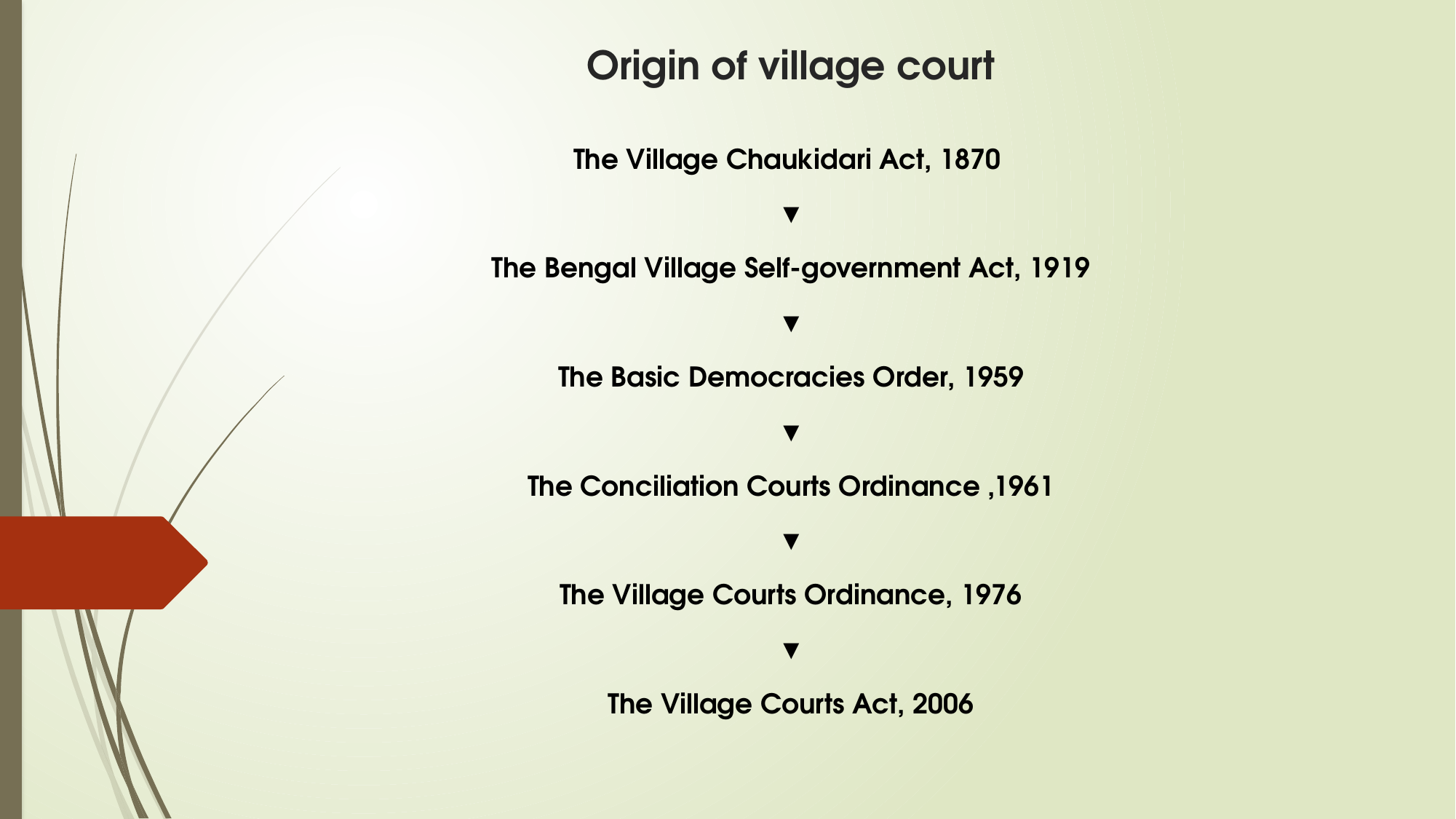

# Origin of village court
The Village Chaukidari Act, 1870
▼
The Bengal Village Self-government Act, 1919
▼
The Basic Democracies Order, 1959
▼
The Conciliation Courts Ordinance ,1961
▼
The Village Courts Ordinance, 1976
▼
The Village Courts Act, 2006